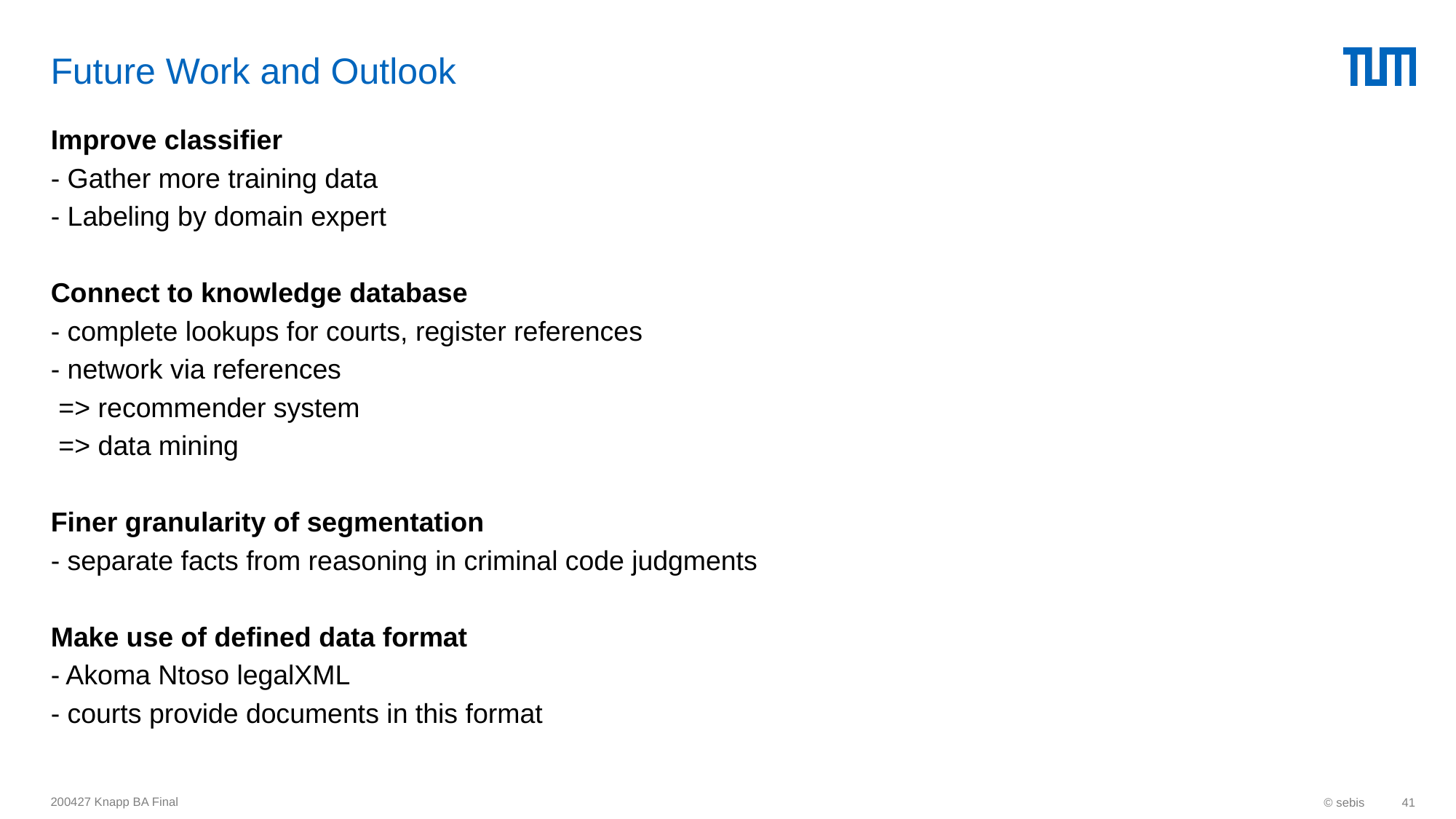

# Future Work and Outlook
Improve classifier
- Gather more training data
- Labeling by domain expert

Connect to knowledge database
- complete lookups for courts, register references
- network via references
 => recommender system
 => data mining

Finer granularity of segmentation
- separate facts from reasoning in criminal code judgments

Make use of defined data format
- Akoma Ntoso legalXML
- courts provide documents in this format

200427 Knapp BA Final
© sebis
41